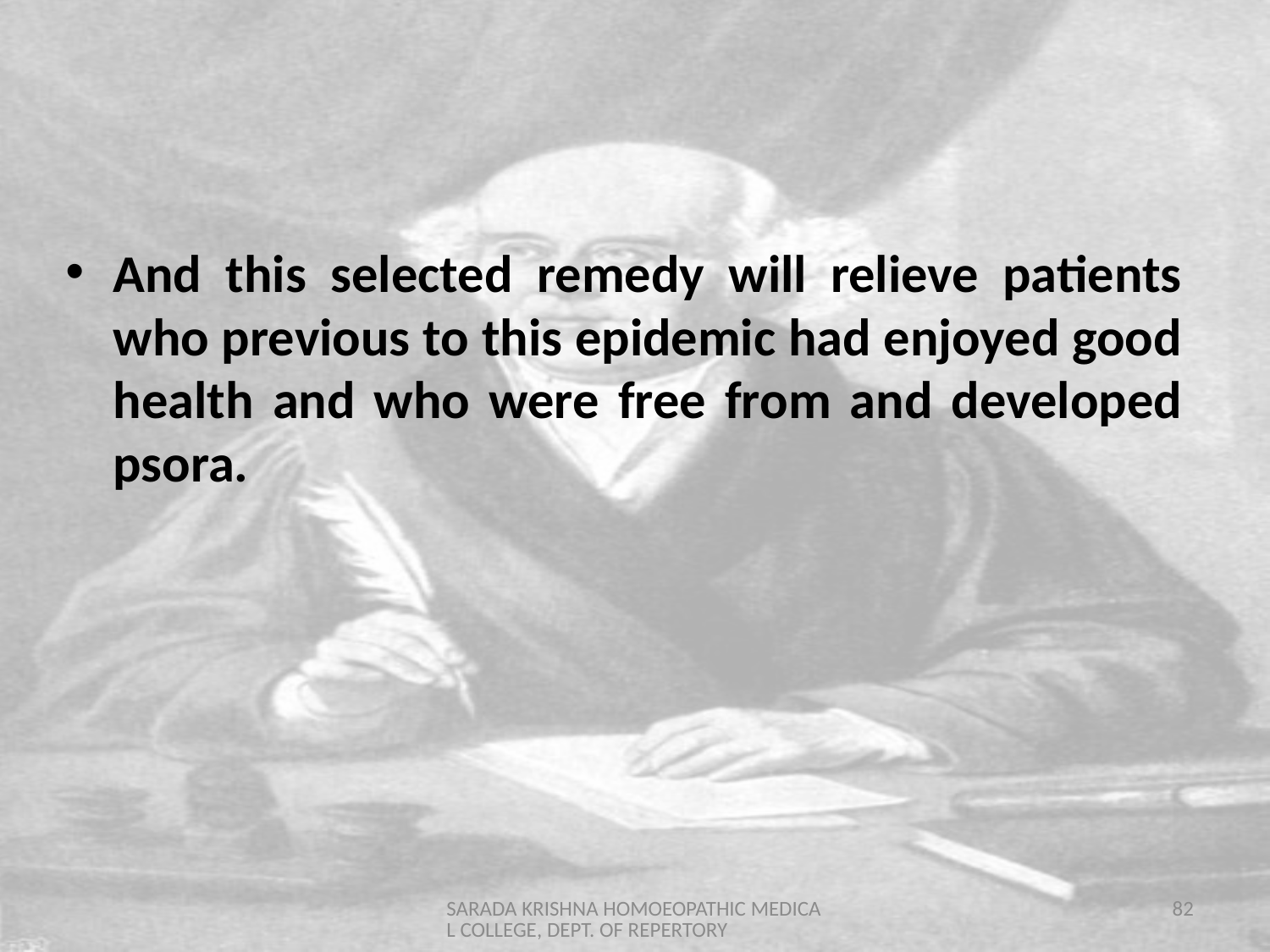

And this selected remedy will relieve patients who previous to this epidemic had enjoyed good health and who were free from and developed psora.
SARADA KRISHNA HOMOEOPATHIC MEDICAL COLLEGE, DEPT. OF REPERTORY
82